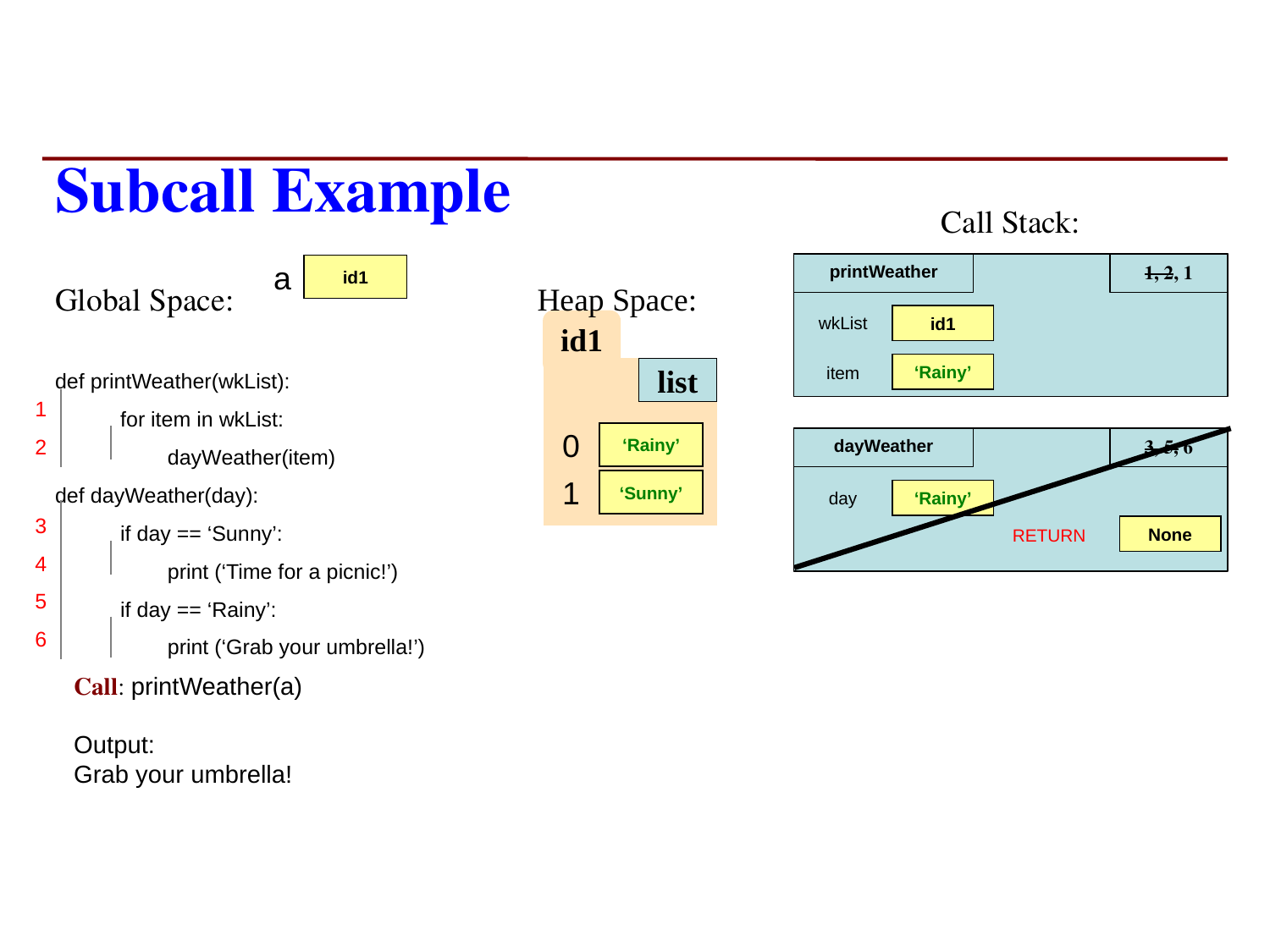

# Subcall Example
Call Stack:
Global Space:

def printWeather(wkList):
           for item in wkList:
                   dayWeather(item)
def dayWeather(day):
           if day == ‘Sunny’:
                   print (‘Time for a picnic!’)
           if day == ‘Rainy’:
                   print (‘Grab your umbrella!’)

Heap Space:

printWeather
id1
item
wkList
‘Rainy’
1, 2, 1
a
id1
id1

list
0
‘Rainy’
1
‘Sunny’
12

dayWeather
‘Rainy’
day
3, 5, 6
3456
None
RETURN

Call: printWeather(a)
Output:
Grab your umbrella!